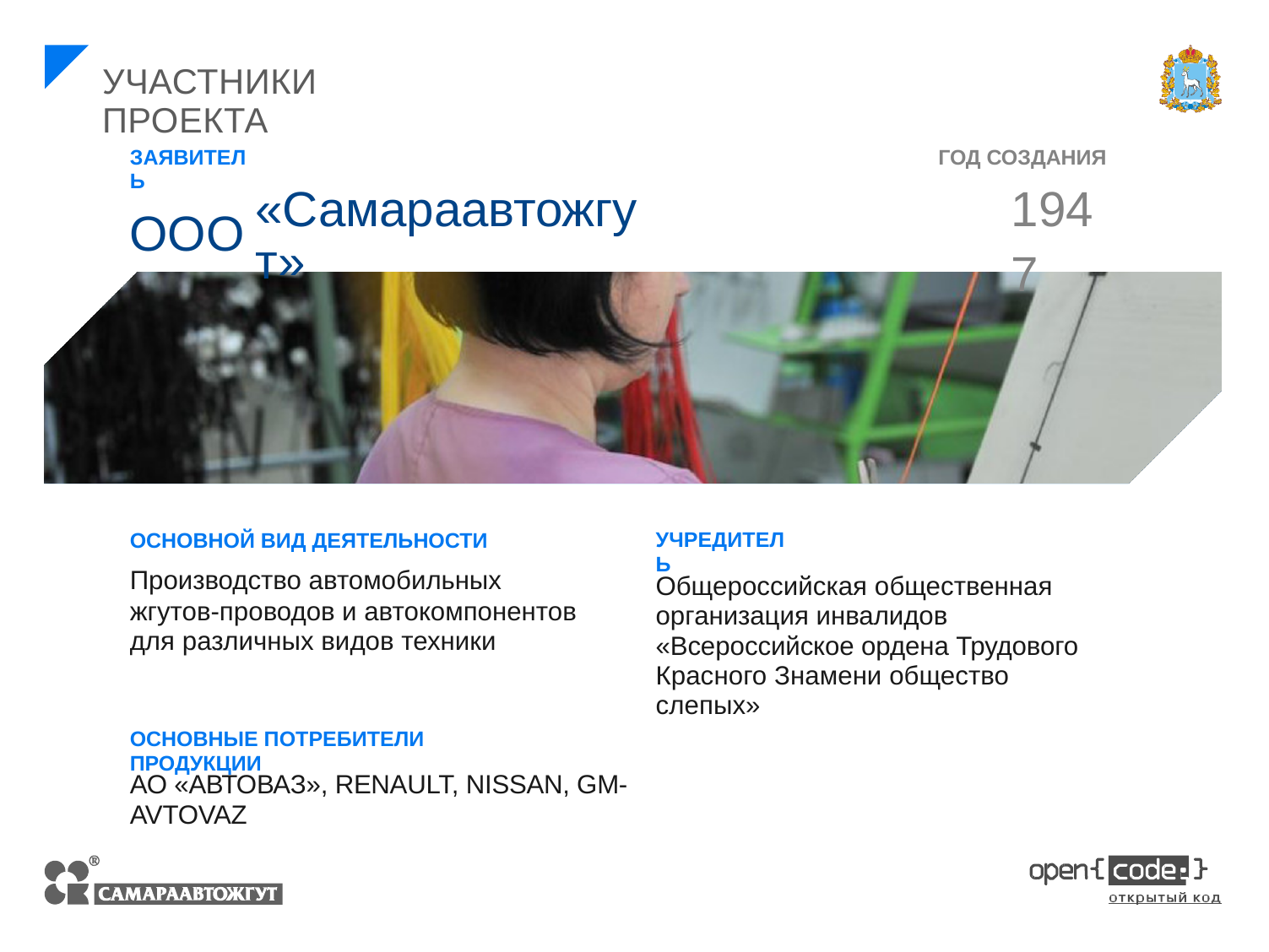

УЧАСТНИКИ ПРОЕКТА

ЗАЯВИТЕЛЬ
ООО
ГОД СОЗДАНИЯ
1947
«Самараавтожгут»

ОСНОВНОЙ ВИД ДЕЯТЕЛЬНОСТИ
Производство автомобильных
жгутов-проводов и автокомпонентов
для различных видов техники
УЧРЕДИТЕЛЬ
Общероссийская общественная
организация инвалидов
«Всероссийское ордена Трудового
Красного Знамени общество слепых»
ОСНОВНЫЕ ПОТРЕБИТЕЛИ ПРОДУКЦИИ
АО «АВТОВАЗ», RENAULT, NISSAN, GM-AVTOVAZ